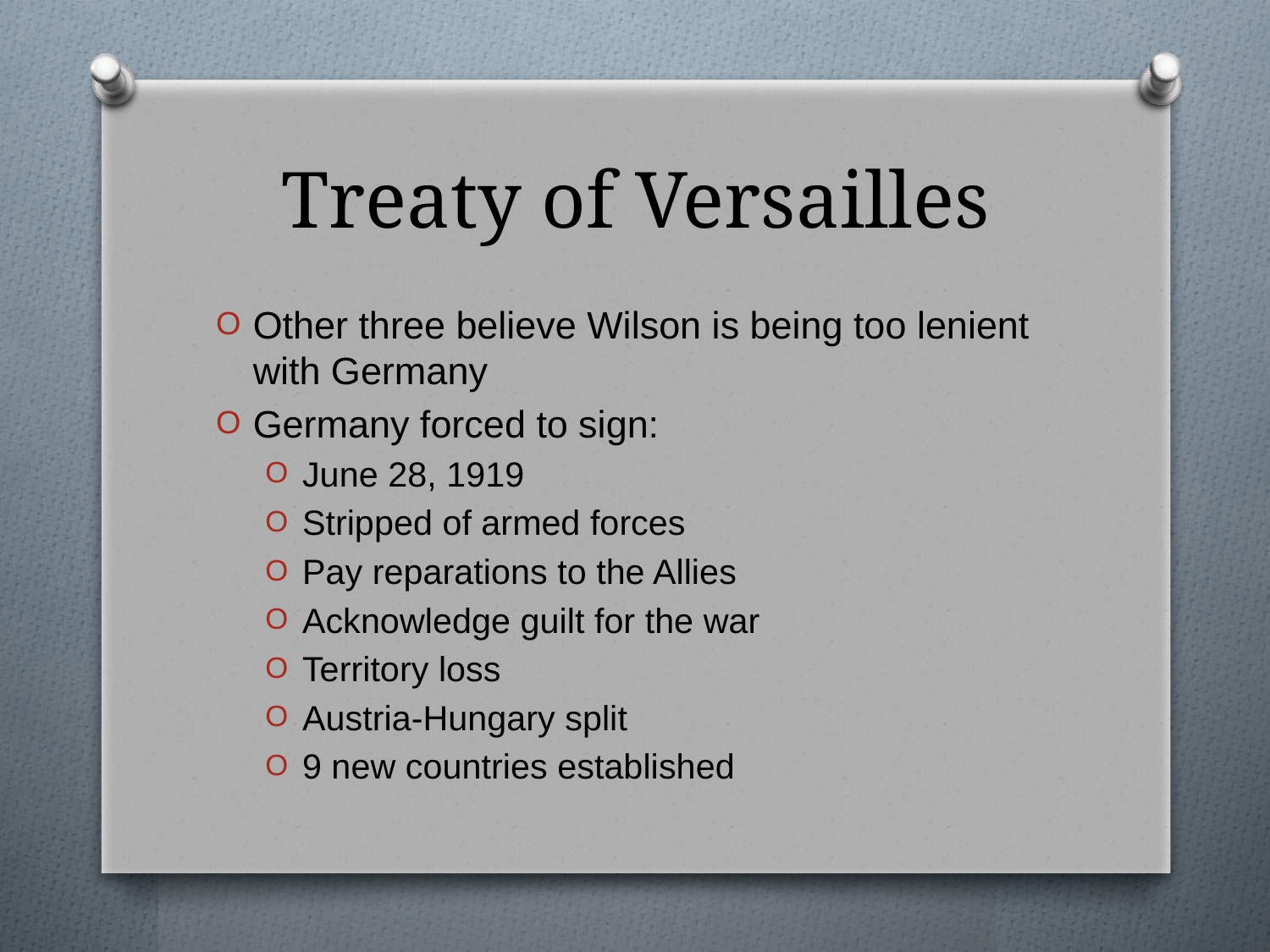

# Treaty of Versailles
Other three believe Wilson is being too lenient with Germany
Germany forced to sign:
June 28, 1919
Stripped of armed forces
Pay reparations to the Allies
Acknowledge guilt for the war
Territory loss
Austria-Hungary split
9 new countries established